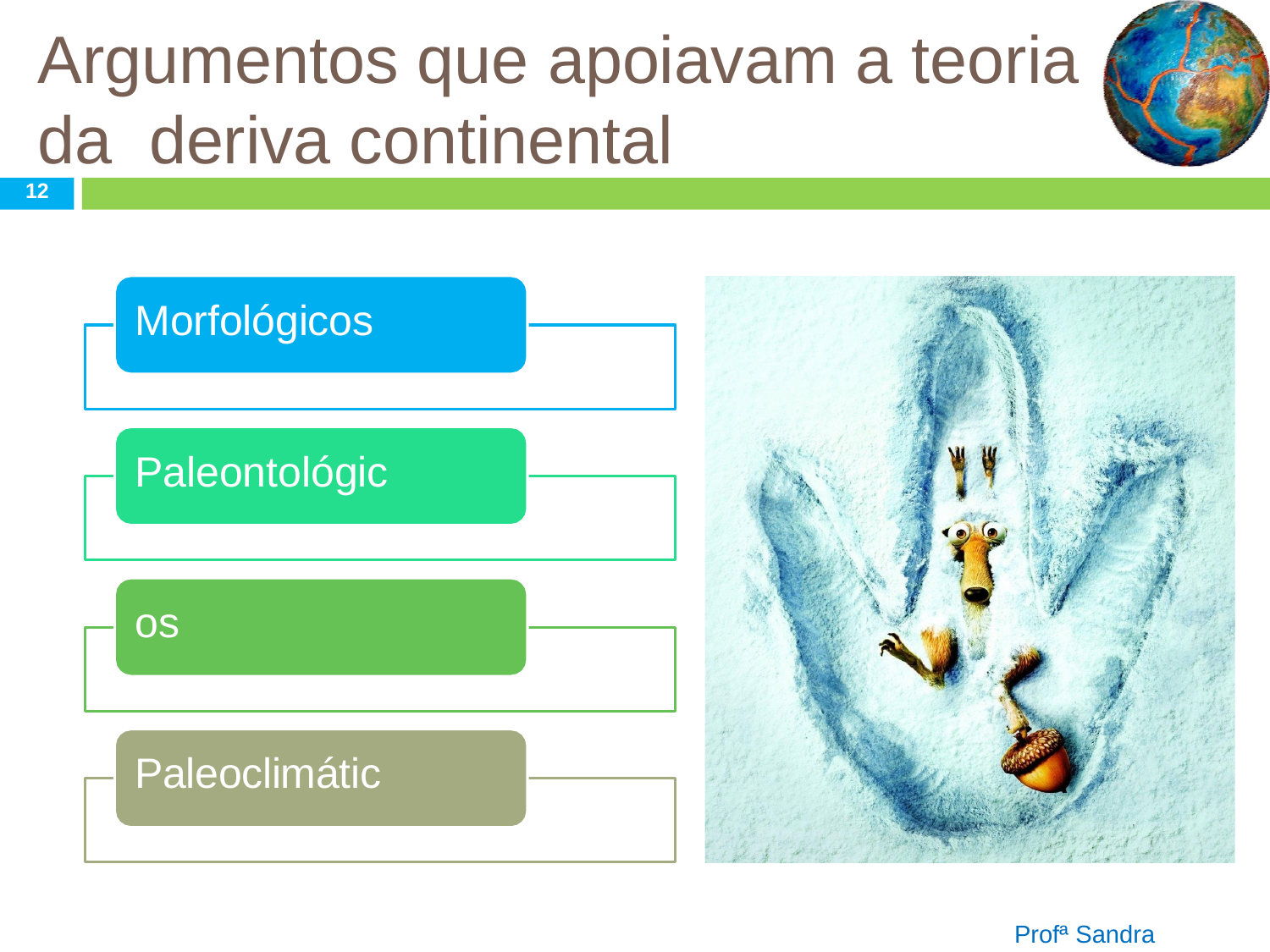

# Argumentos que apoiavam a teoria da  deriva continental
12

Morfológicos
Paleontológicos  Paleoclimáticos  Litológicos

Profª Sandra Nascimento